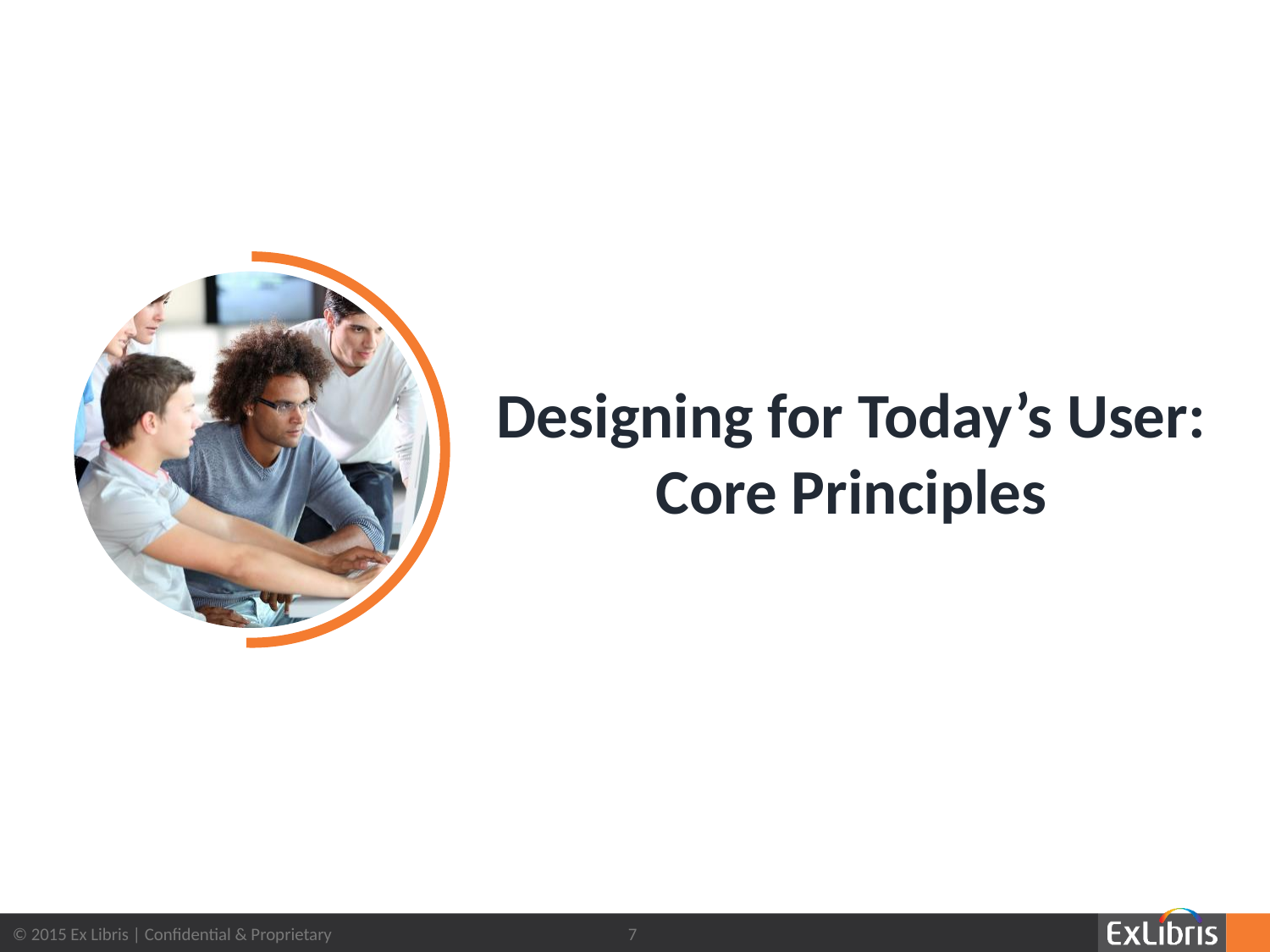

Designing for Today’s User:
Core Principles
7